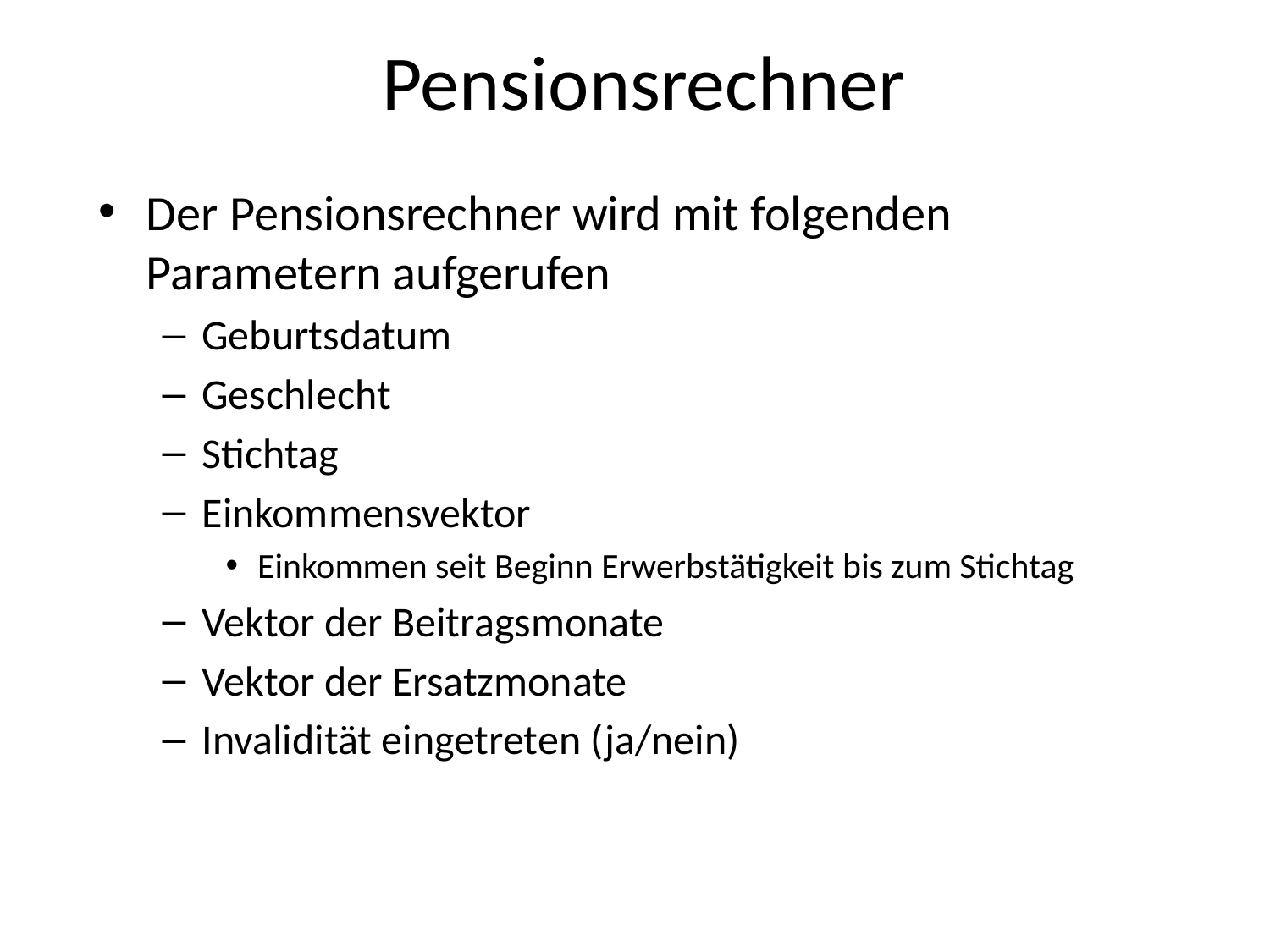

# Pensionsrechner
Der Pensionsrechner wird mit folgenden Parametern aufgerufen
Geburtsdatum
Geschlecht
Stichtag
Einkommensvektor
Einkommen seit Beginn Erwerbstätigkeit bis zum Stichtag
Vektor der Beitragsmonate
Vektor der Ersatzmonate
Invalidität eingetreten (ja/nein)